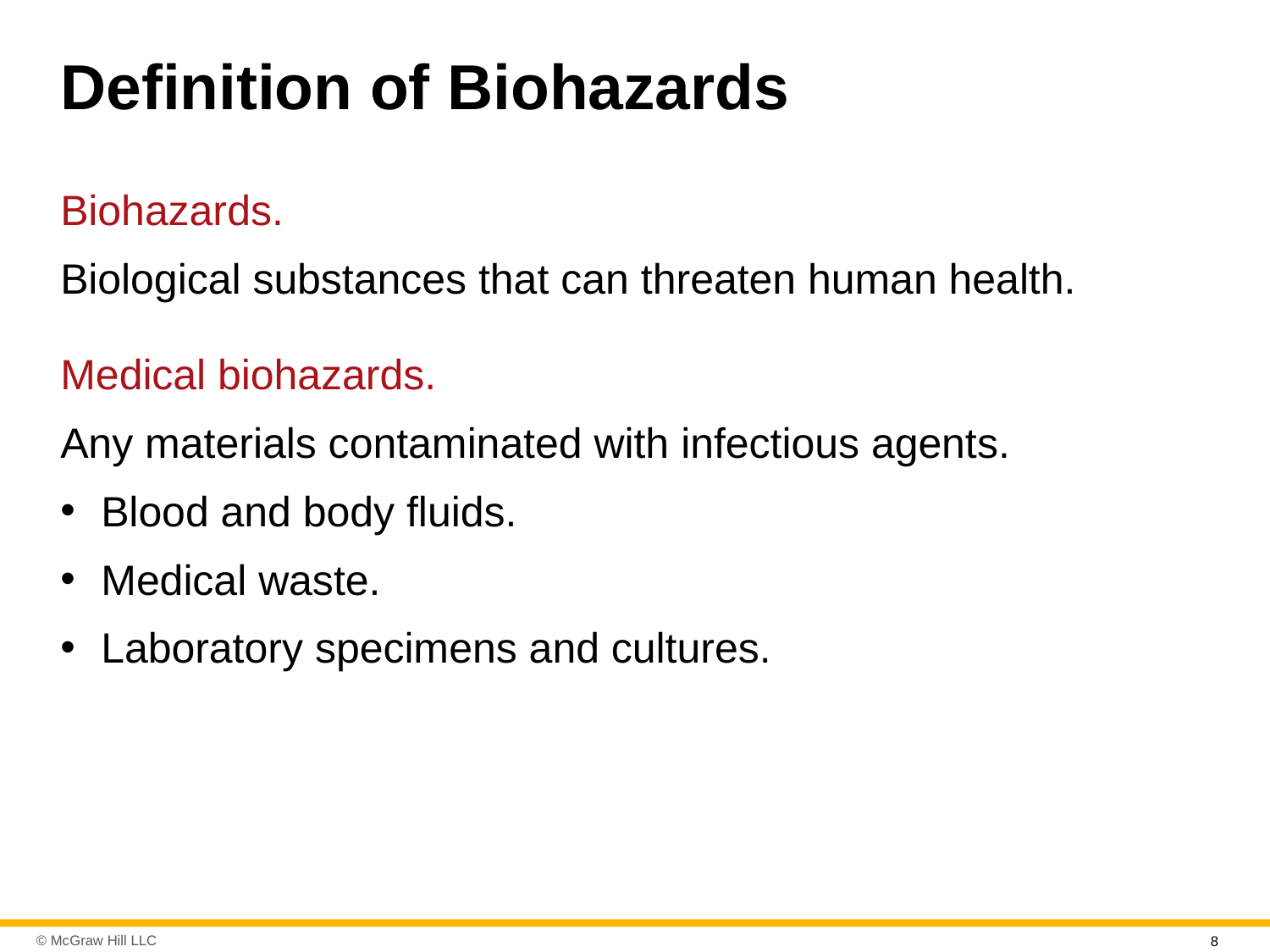

# Definition of Biohazards
Biohazards.
Biological substances that can threaten human health.
Medical biohazards.
Any materials contaminated with infectious agents.
Blood and body fluids.
Medical waste.
Laboratory specimens and cultures.
8